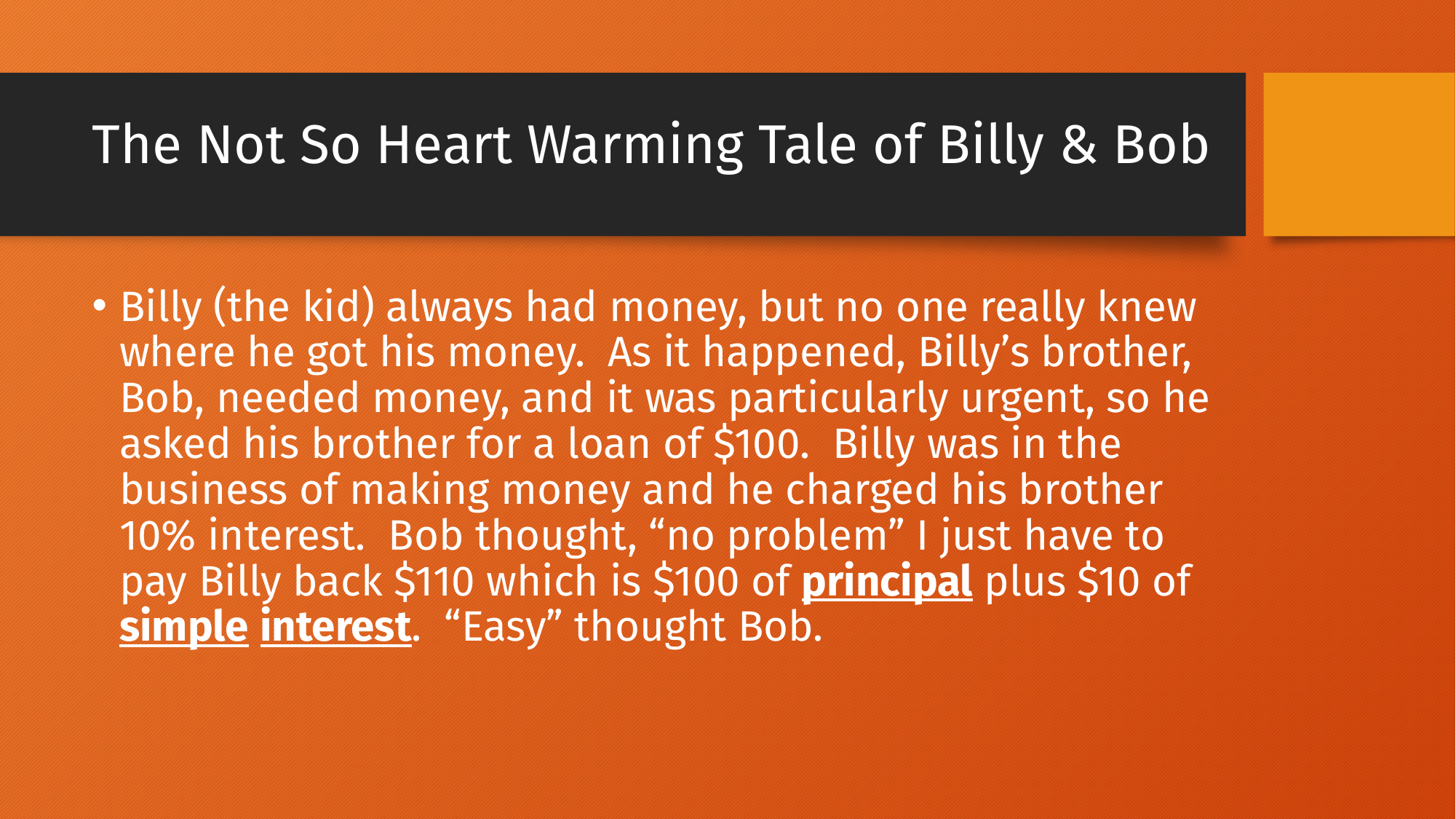

# The Not So Heart Warming Tale of Billy & Bob
Billy (the kid) always had money, but no one really knew where he got his money.  As it happened, Billy’s brother, Bob, needed money, and it was particularly urgent, so he asked his brother for a loan of $100.  Billy was in the business of making money and he charged his brother 10% interest.  Bob thought, “no problem” I just have to pay Billy back $110 which is $100 of principal plus $10 of simple interest.  “Easy” thought Bob.